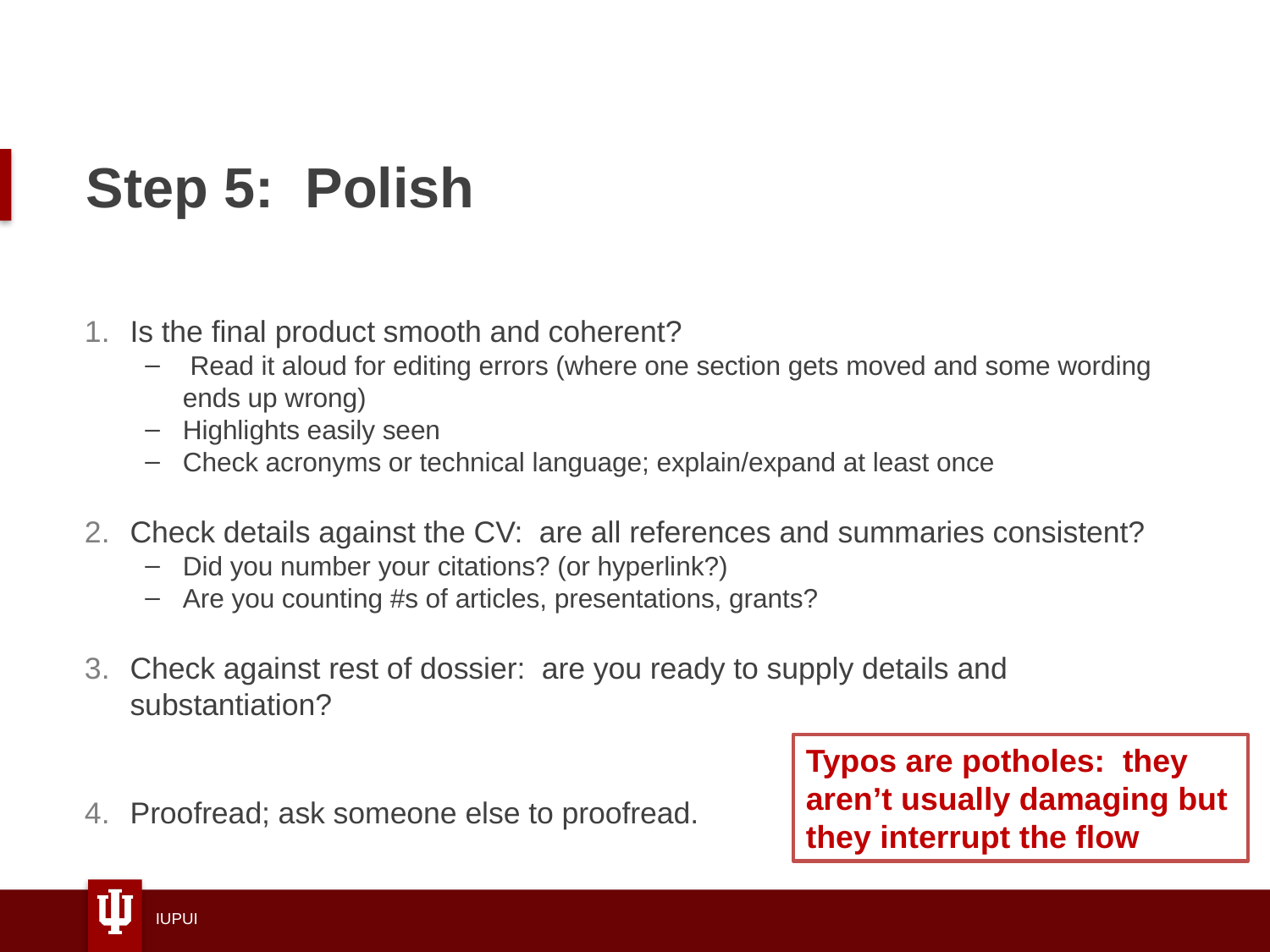

# Step 5:  Polish

Is the final product smooth and coherent?
 Read it aloud for editing errors (where one section gets moved and some wording ends up wrong)
Highlights easily seen
Check acronyms or technical language; explain/expand at least once

Check details against the CV:  are all references and summaries consistent?
Did you number your citations? (or hyperlink?)
Are you counting #s of articles, presentations, grants?

Check against rest of dossier:  are you ready to supply details and substantiation?

Proofread; ask someone else to proofread.

Typos are potholes:  they aren’t usually damaging but they interrupt the flow